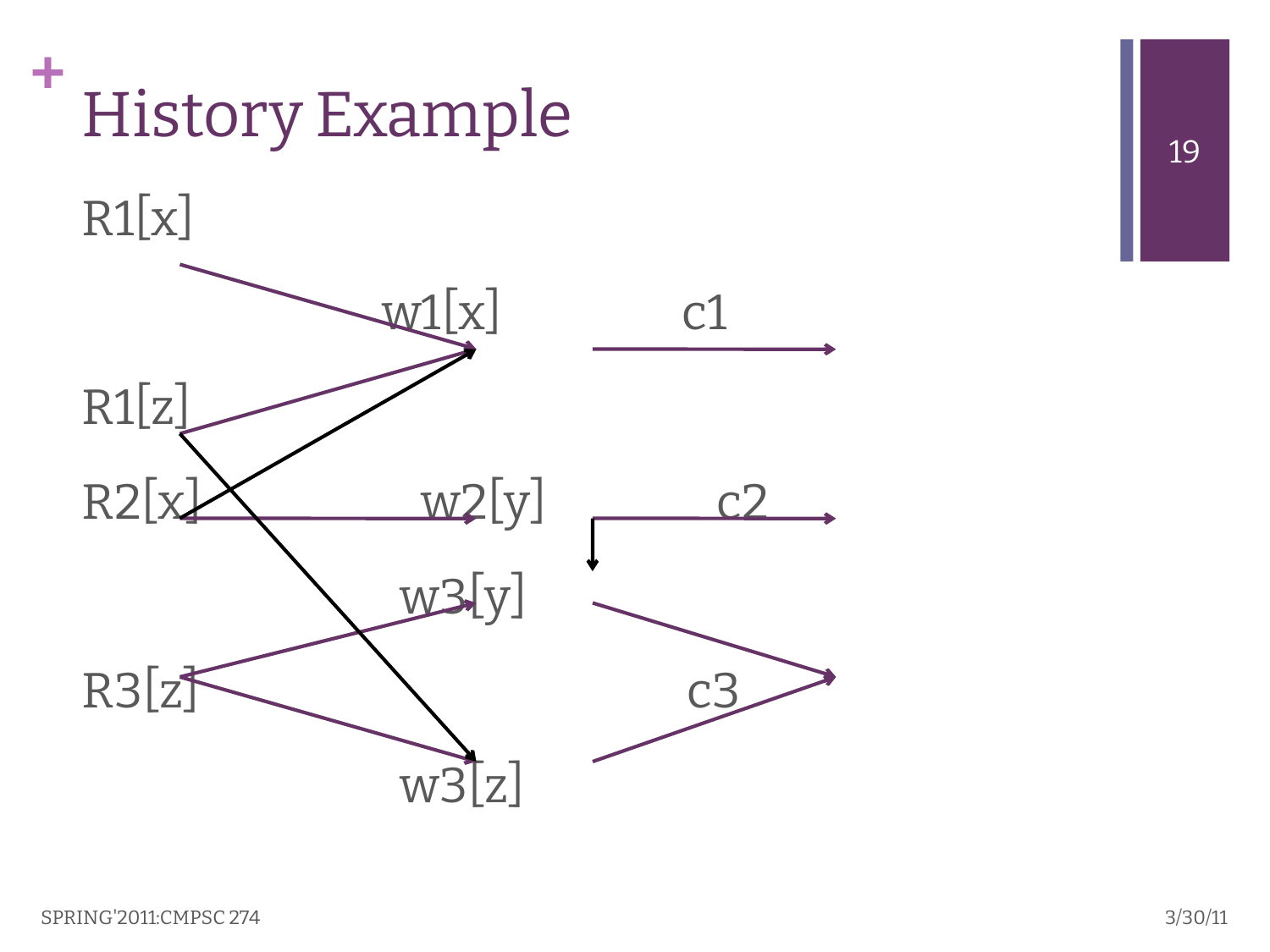

# History Example
R1[x]
	                           w1[x]                  c1
R1[z]
R2[x]                      w2[y]                 c2
                                w3[y]
R3[z]                                                 c3
                                w3[z]
SPRING'2011:CMPSC 274
3/30/11